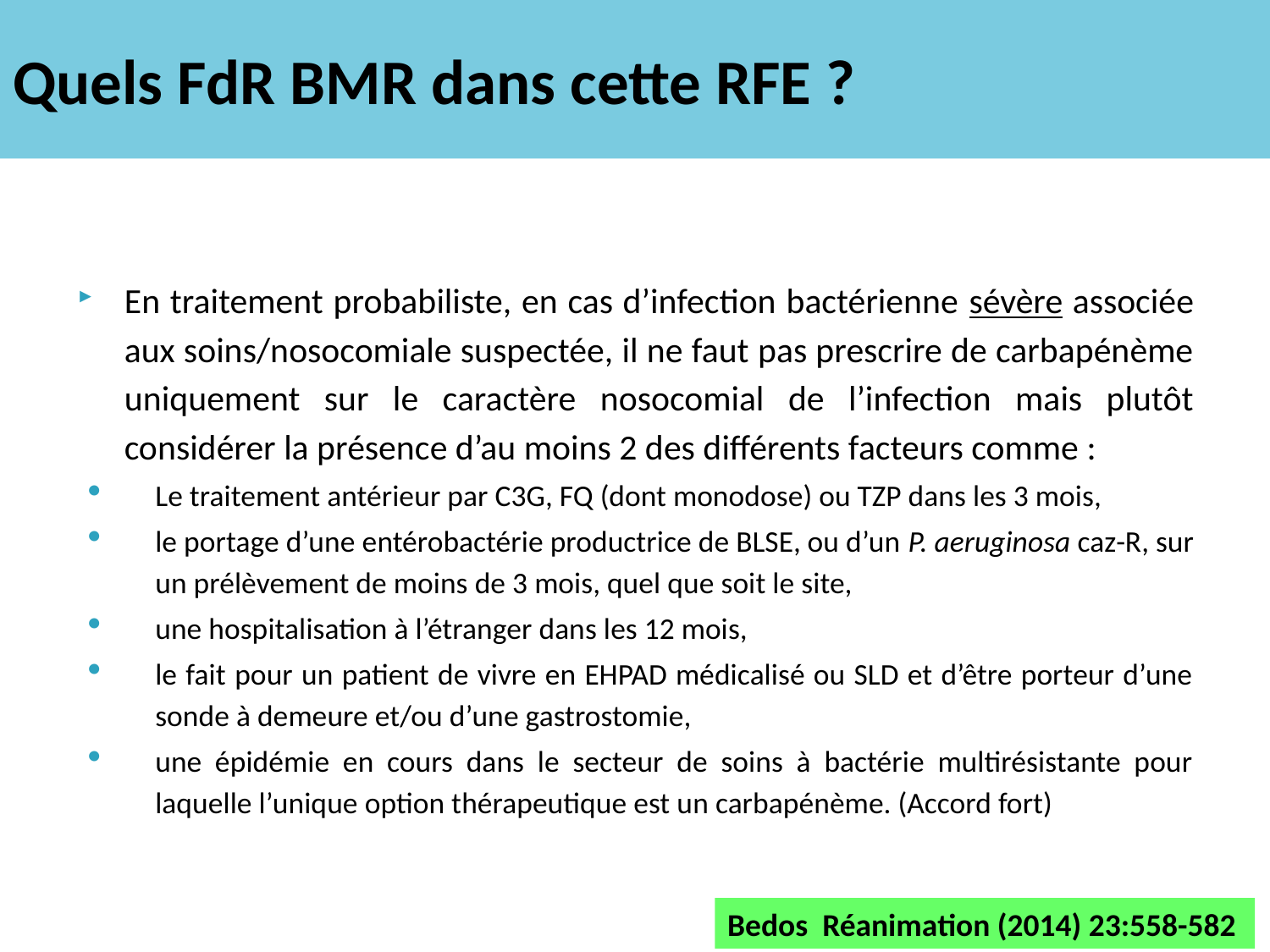

# Quels FdR BMR dans cette RFE ?
En traitement probabiliste, en cas d’infection bactérienne sévère associée aux soins/nosocomiale suspectée, il ne faut pas prescrire de carbapénème uniquement sur le caractère nosocomial de l’infection mais plutôt considérer la présence d’au moins 2 des différents facteurs comme :
Le traitement antérieur par C3G, FQ (dont monodose) ou TZP dans les 3 mois,
le portage d’une entérobactérie productrice de BLSE, ou d’un P. aeruginosa caz-R, sur un prélèvement de moins de 3 mois, quel que soit le site,
une hospitalisation à l’étranger dans les 12 mois,
le fait pour un patient de vivre en EHPAD médicalisé ou SLD et d’être porteur d’une sonde à demeure et/ou d’une gastrostomie,
une épidémie en cours dans le secteur de soins à bactérie multirésistante pour laquelle l’unique option thérapeutique est un carbapénème. (Accord fort)

Bedos  Réanimation (2014) 23:558-582